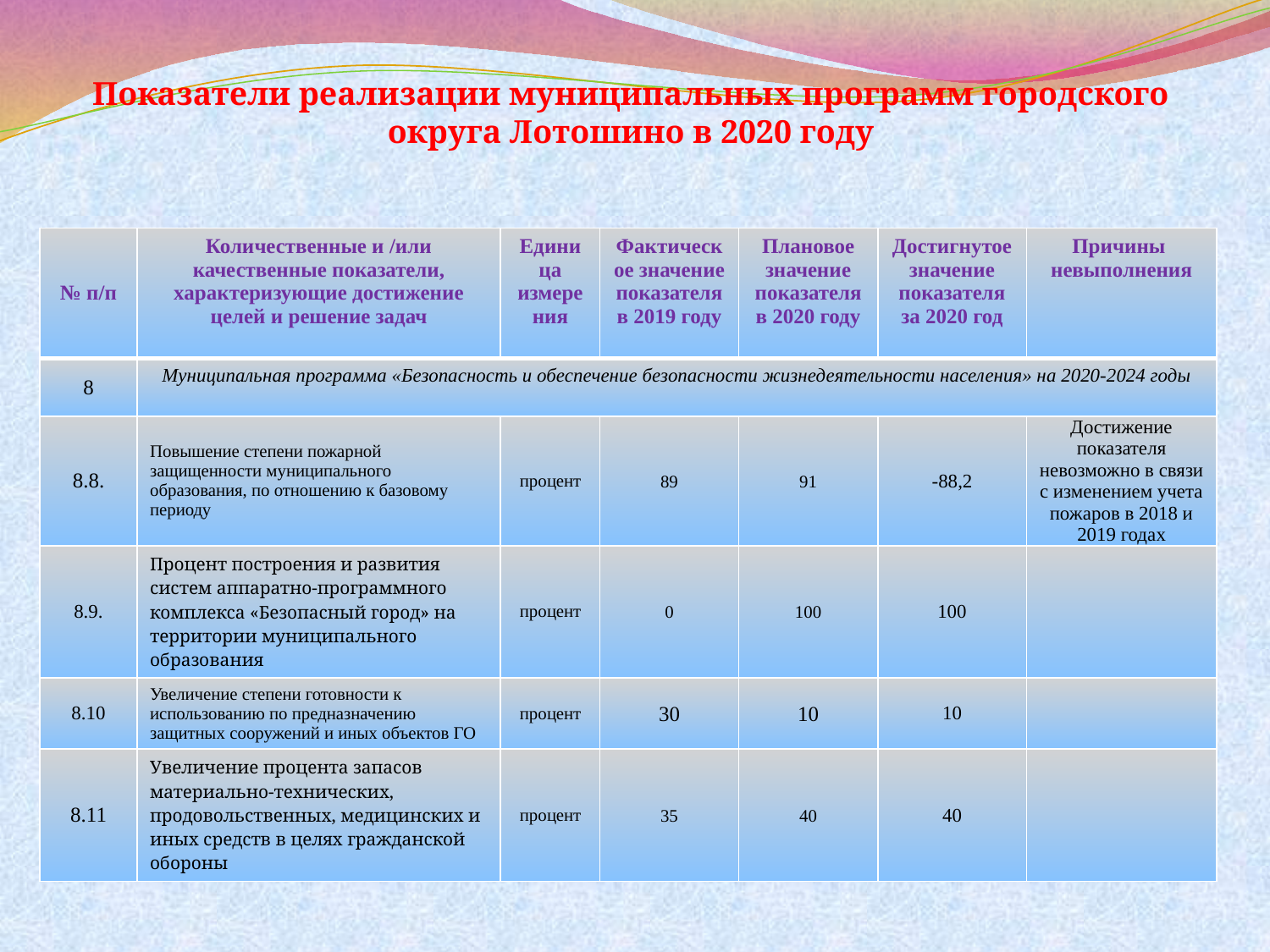

# Показатели реализации муниципальных программ городского округа Лотошино в 2020 году
| № п/п | Количественные и /или качественные показатели, характеризующие достижение целей и решение задач | Единица измерения | Фактическое значение показателя в 2019 году | Плановое значение показателя в 2020 году | Достигнутое значение показателя за 2020 год | Причины невыполнения |
| --- | --- | --- | --- | --- | --- | --- |
| 8 | Муниципальная программа «Безопасность и обеспечение безопасности жизнедеятельности населения» на 2020-2024 годы |  |  |  |  |  |
| 8.8. | Повышение степени пожарной защищенности муниципального образования, по отношению к базовому периоду | процент | 89 | 91 | -88,2 | Достижение показателя невозможно в связи с изменением учета пожаров в 2018 и 2019 годах |
| 8.9. | Процент построения и развития систем аппаратно-программного комплекса «Безопасный город» на территории муниципального образования | процент | 0 | 100 | 100 |  |
| 8.10 | Увеличение степени готовности к использованию по предназначению защитных сооружений и иных объектов ГО | процент | 30 | 10 | 10 |  |
| 8.11 | Увеличение процента запасов материально-технических, продовольственных, медицинских и иных средств в целях гражданской обороны | процент | 35 | 40 | 40 |  |